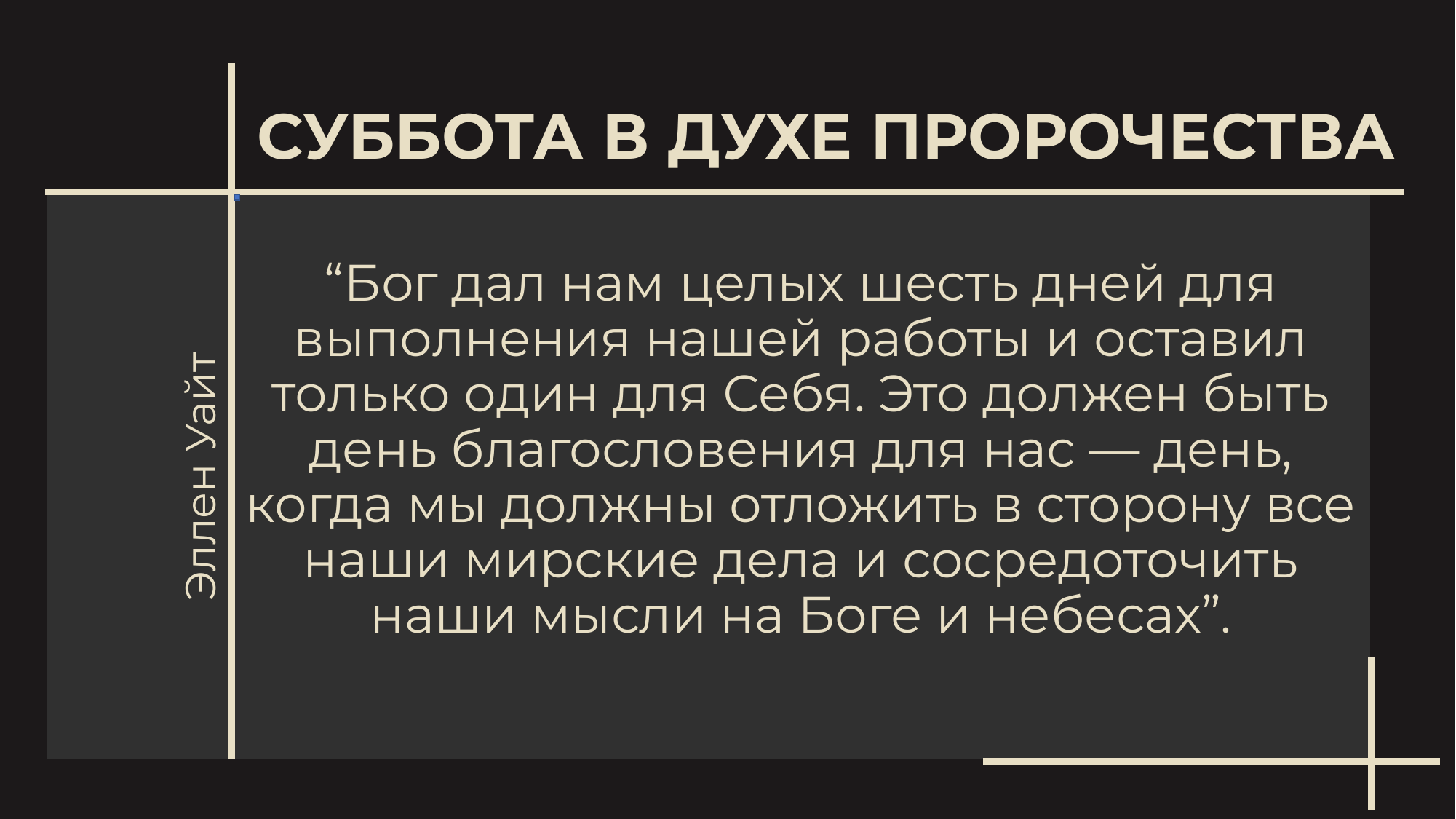

СУББОТА В ДУХЕ ПРОРОЧЕСТВА

“Бог дал нам целых шесть дней для выполнения нашей работы и оставил только один для Себя. Это должен быть день благословения для нас — день, когда мы должны отложить в сторону все наши мирские дела и сосредоточить наши мысли на Боге и небесах”.

Эллен Уайт